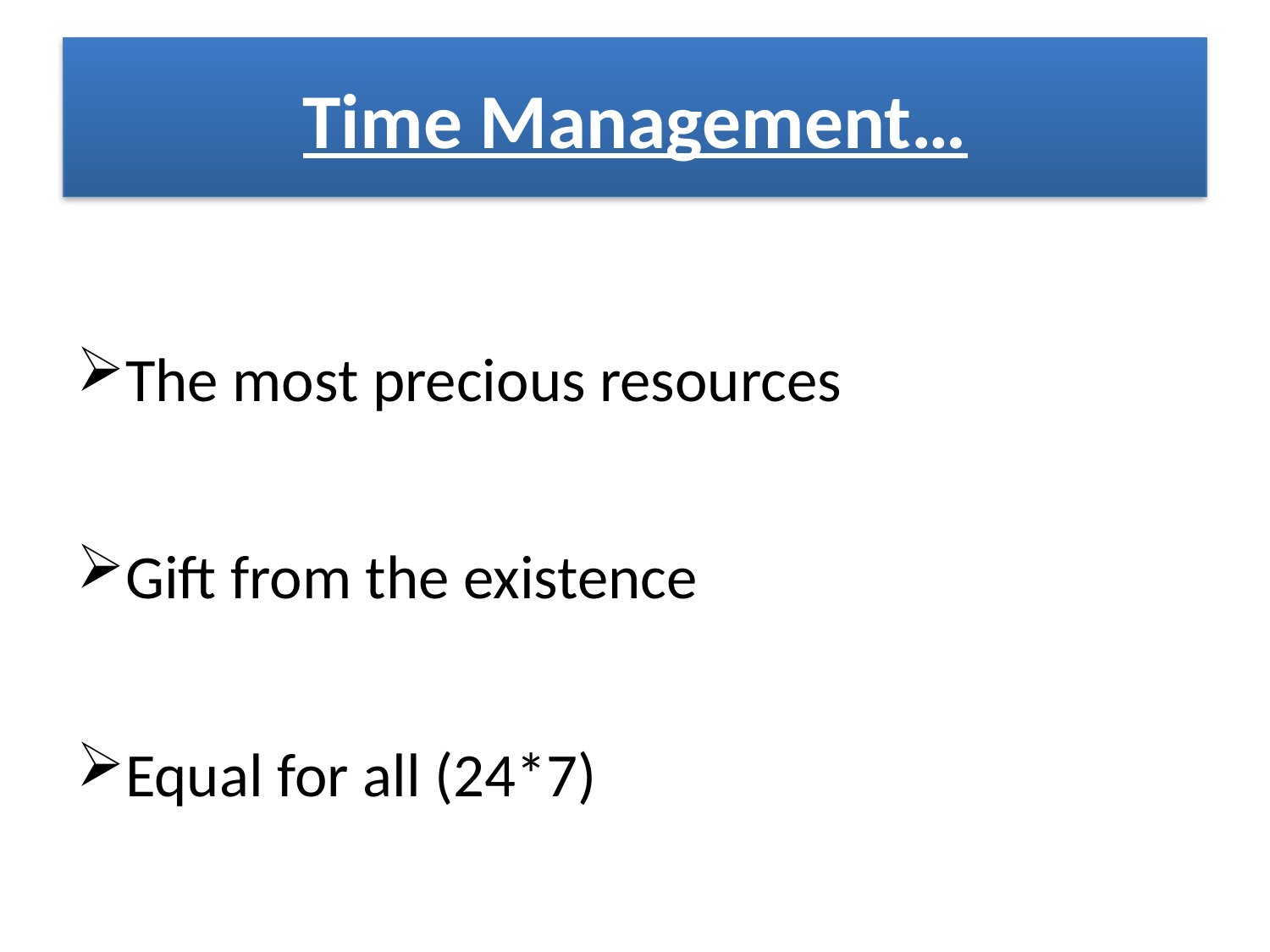

# Time Management…
The most precious resources
Gift from the existence
Equal for all (24*7)